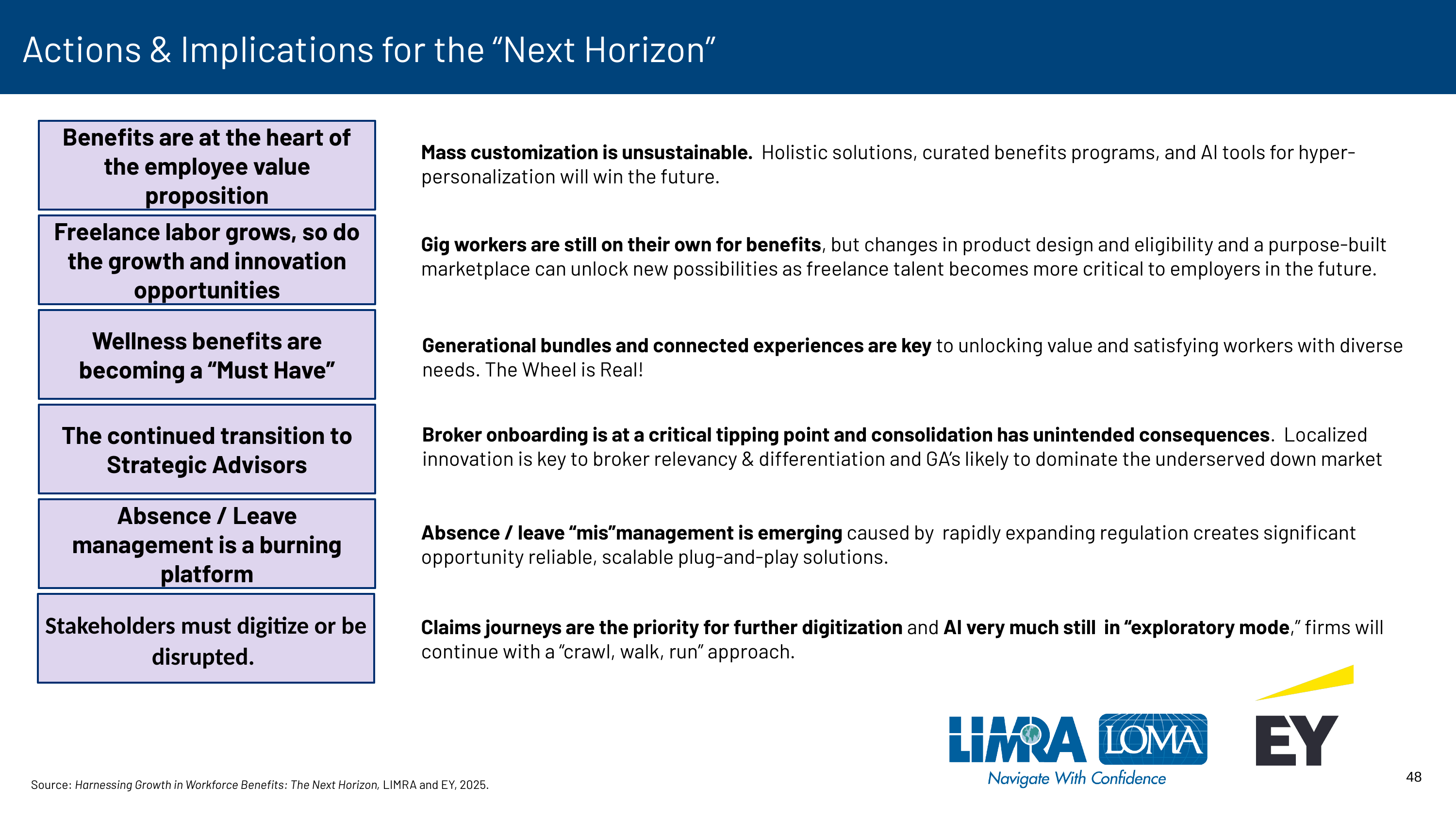

# Actions & Implications for the “Next Horizon”
Mass customization is unsustainable.  Holistic solutions, curated benefits programs, and AI tools for hyper-personalization will win the future.
Benefits are at the heart of the employee value proposition
Gig workers are still on their own for benefits, but changes in product design and eligibility and a purpose-built marketplace can unlock new possibilities as freelance talent becomes more critical to employers in the future.
Freelance labor grows, so do the growth and innovation opportunities
Wellness benefits are becoming a “Must Have”
Generational bundles and connected experiences are key to unlocking value and satisfying workers with diverse needs. The Wheel is Real!
Broker onboarding is at a critical tipping point and consolidation has unintended consequences.  Localized innovation is key to broker relevancy & differentiation and GA’s likely to dominate the underserved down market
The continued transition to Strategic Advisors
Absence / leave “mis”management is emerging caused by  rapidly expanding regulation creates significant opportunity reliable, scalable plug-and-play solutions.
Absence / Leave management is a burning platform
Stakeholders must digitize or be disrupted.
Claims journeys are the priority for further digitization and AI very much still  in “exploratory mode,” firms will continue with a “crawl, walk, run” approach.

Source: Harnessing Growth in Workforce Benefits: The Next Horizon, LIMRA and EY, 2025.
48